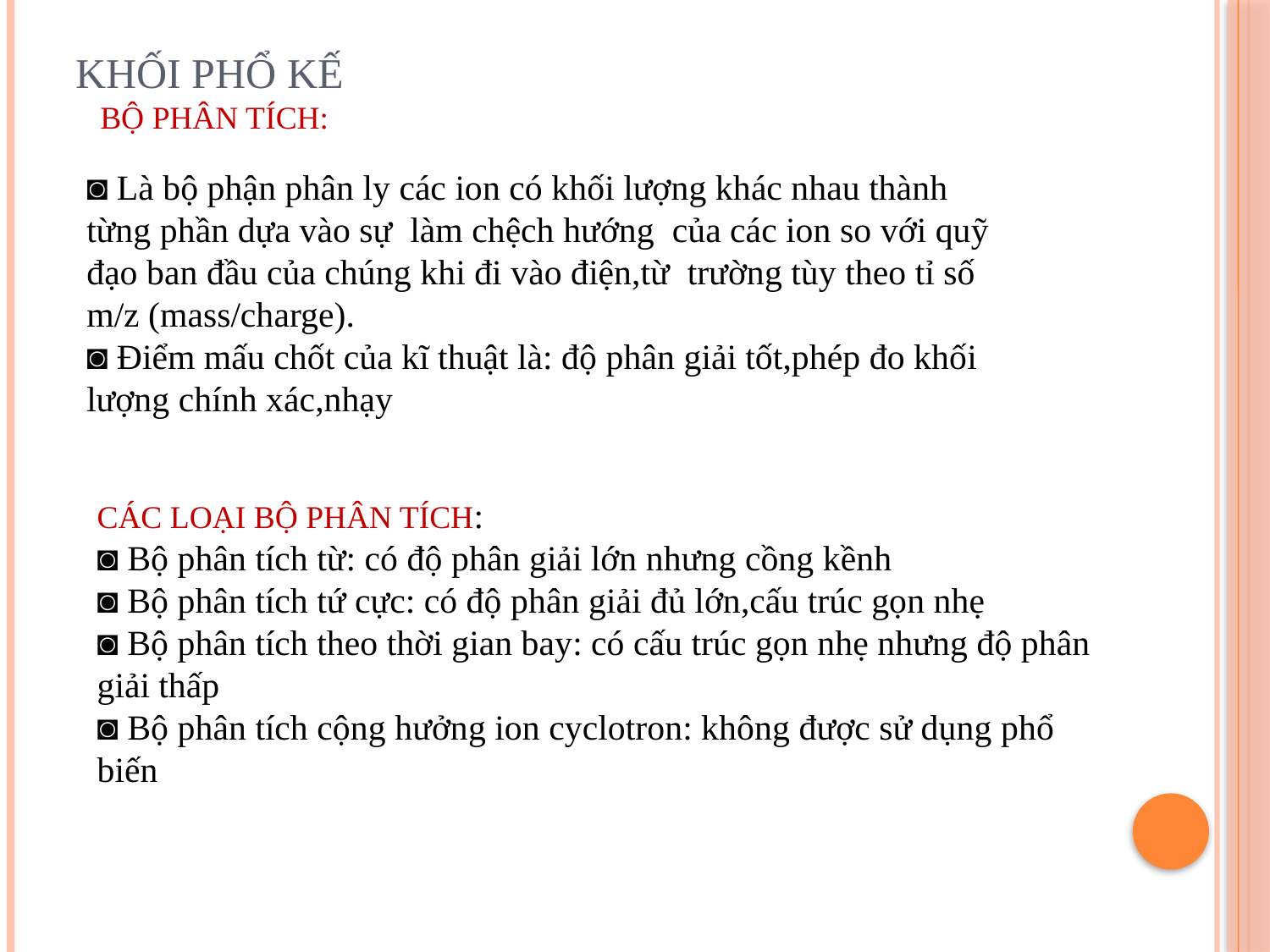

# KHỐI PHỔ KẾ BỘ PHÂN TÍCH:
◙ Là bộ phận phân ly các ion có khối lượng khác nhau thành từng phần dựa vào sự  làm chệch hướng  của các ion so với quỹ đạo ban đầu của chúng khi đi vào điện,từ  trường tùy theo tỉ số m/z (mass/charge).
◙ Điểm mấu chốt của kĩ thuật là: độ phân giải tốt,phép đo khối lượng chính xác,nhạy
CÁC LOẠI BỘ PHÂN TÍCH:
◙ Bộ phân tích từ: có độ phân giải lớn nhưng cồng kềnh
◙ Bộ phân tích tứ cực: có độ phân giải đủ lớn,cấu trúc gọn nhẹ
◙ Bộ phân tích theo thời gian bay: có cấu trúc gọn nhẹ nhưng độ phân giải thấp
◙ Bộ phân tích cộng hưởng ion cyclotron: không được sử dụng phổ biến